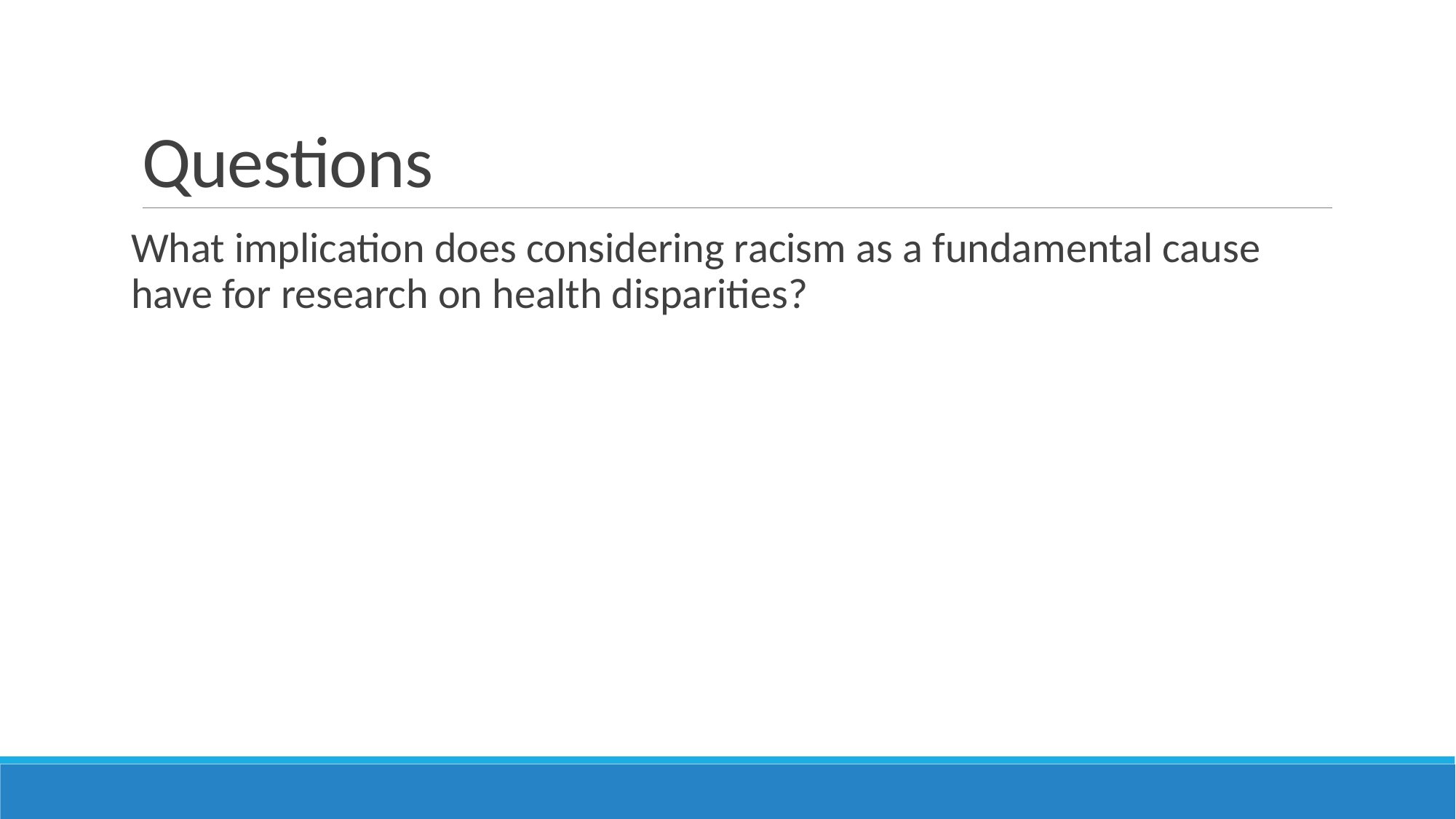

# Questions
What implication does considering racism as a fundamental cause have for research on health disparities?